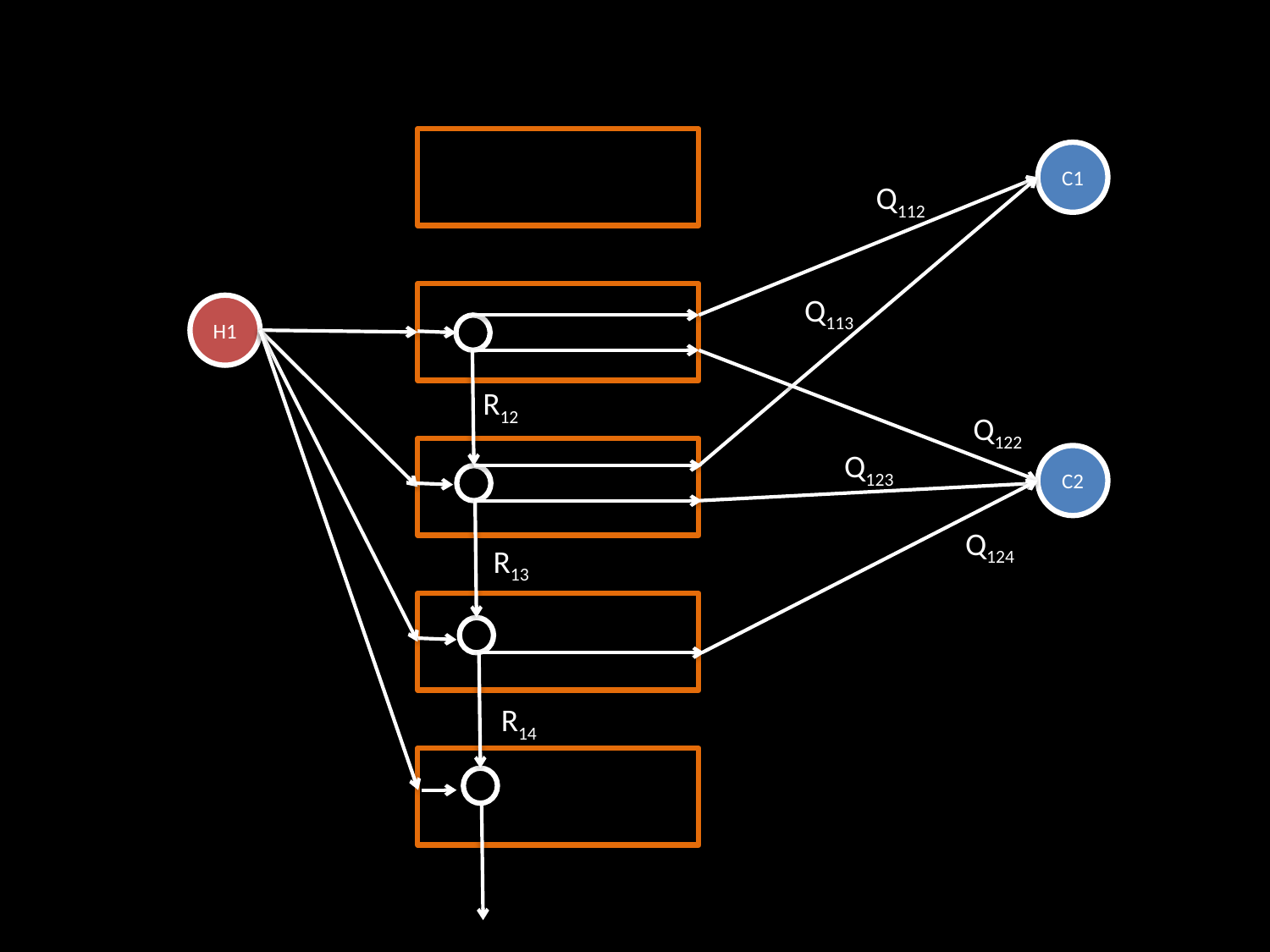

C1
Q112

Q113
H1

R12
Q122

Q123
C2

Q124
R13

R14